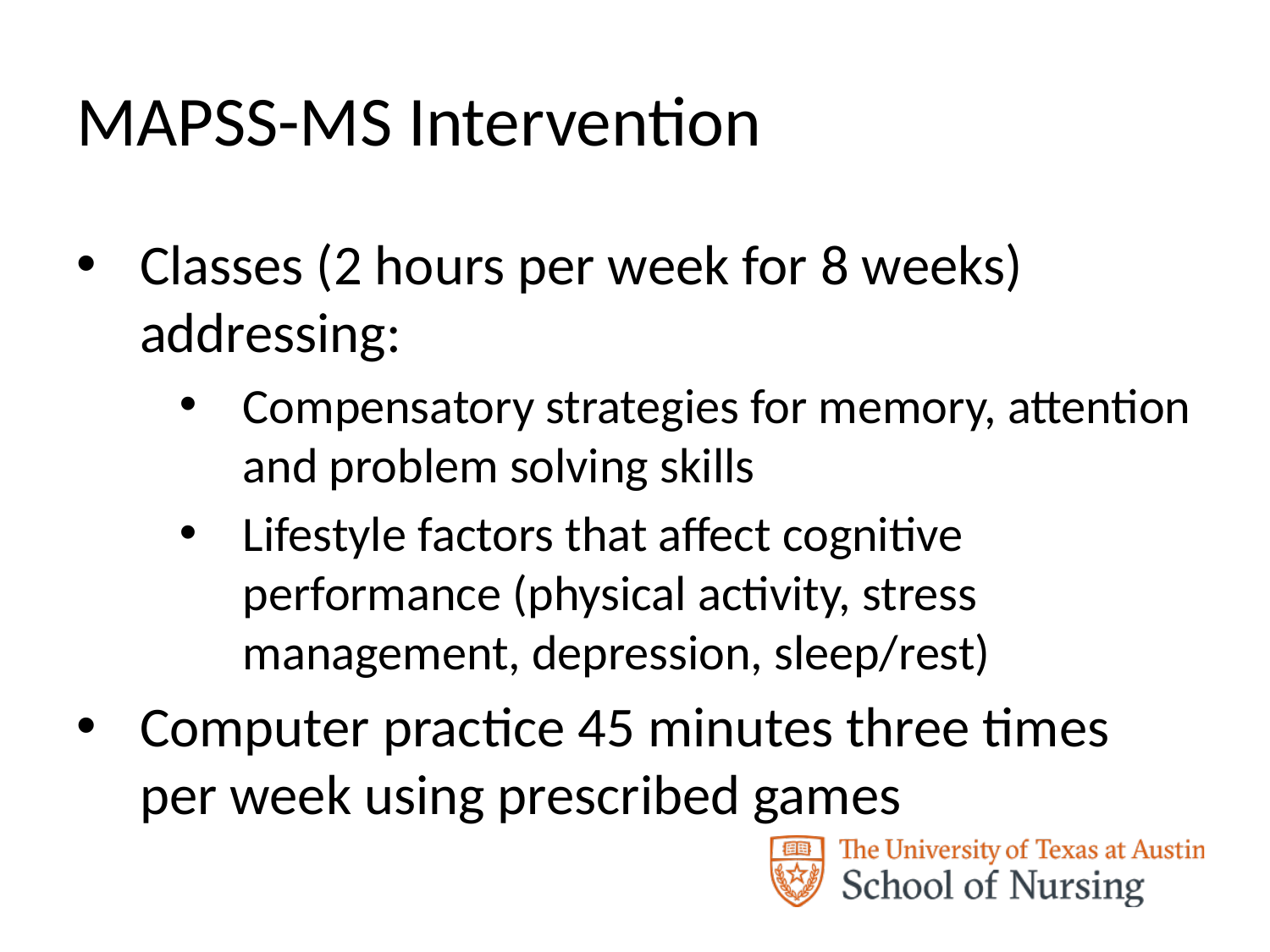

# MAPSS-MS Intervention
Classes (2 hours per week for 8 weeks) addressing:
Compensatory strategies for memory, attention and problem solving skills
Lifestyle factors that affect cognitive performance (physical activity, stress management, depression, sleep/rest)
Computer practice 45 minutes three times per week using prescribed games